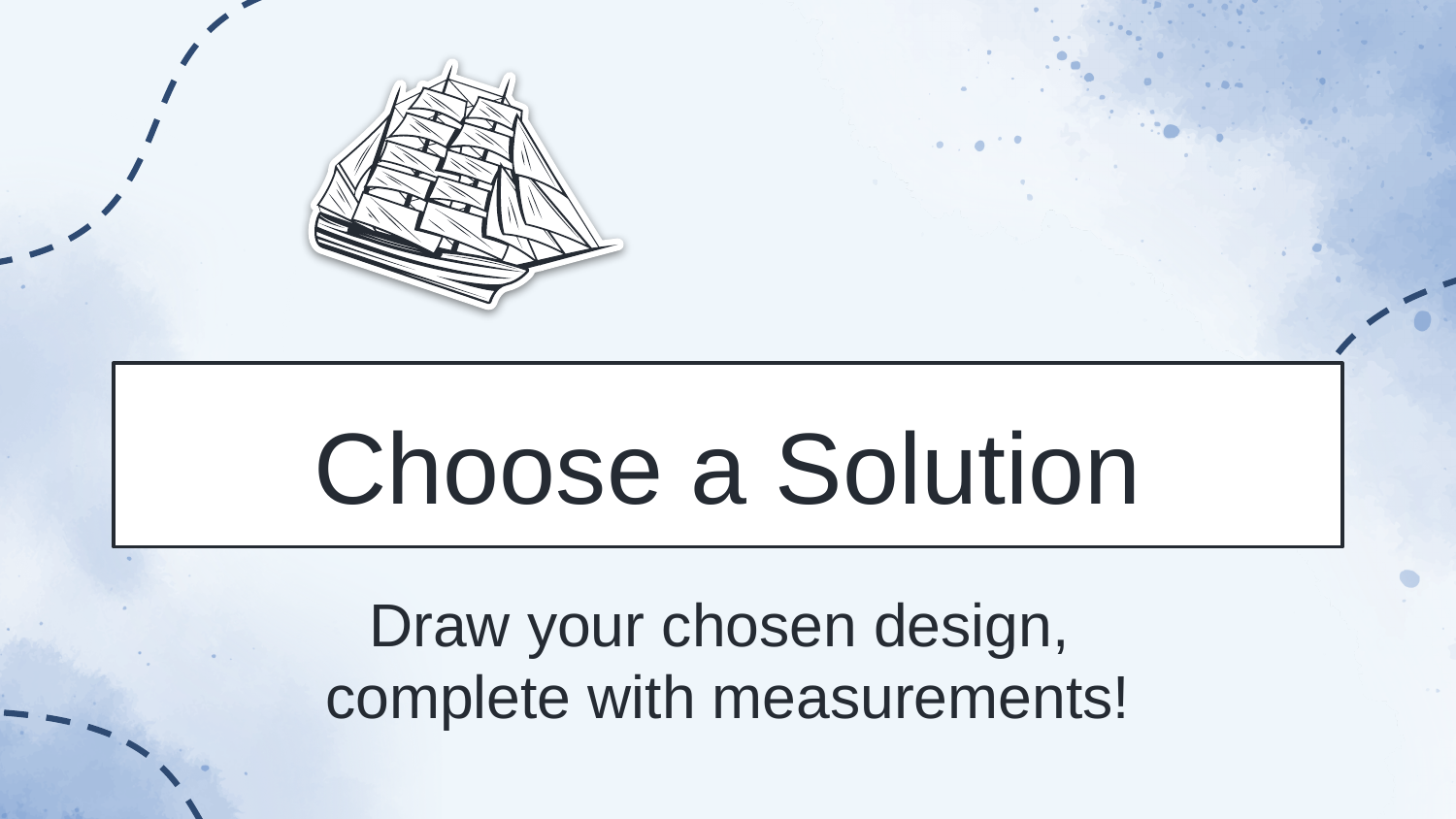

# Choose a Solution
Draw your chosen design,
complete with measurements!